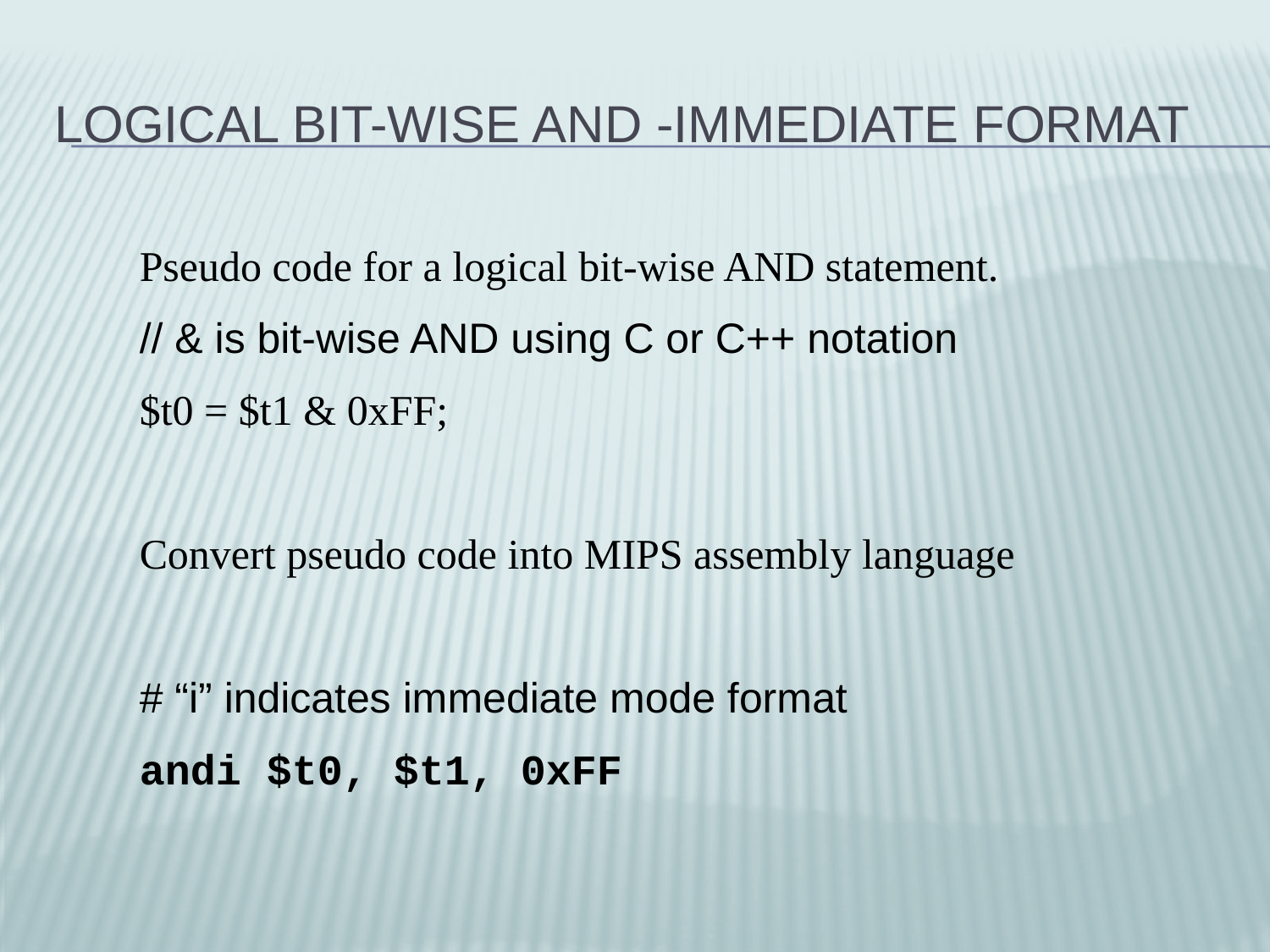

# Logical Bit-wise AND -Immediate Format
Pseudo code for a logical bit-wise AND statement.
// & is bit-wise AND using C or C++ notation
$t0 = $t1 & 0xFF;

Convert pseudo code into MIPS assembly language

# “i” indicates immediate mode format
andi	$t0, $t1, 0xFF